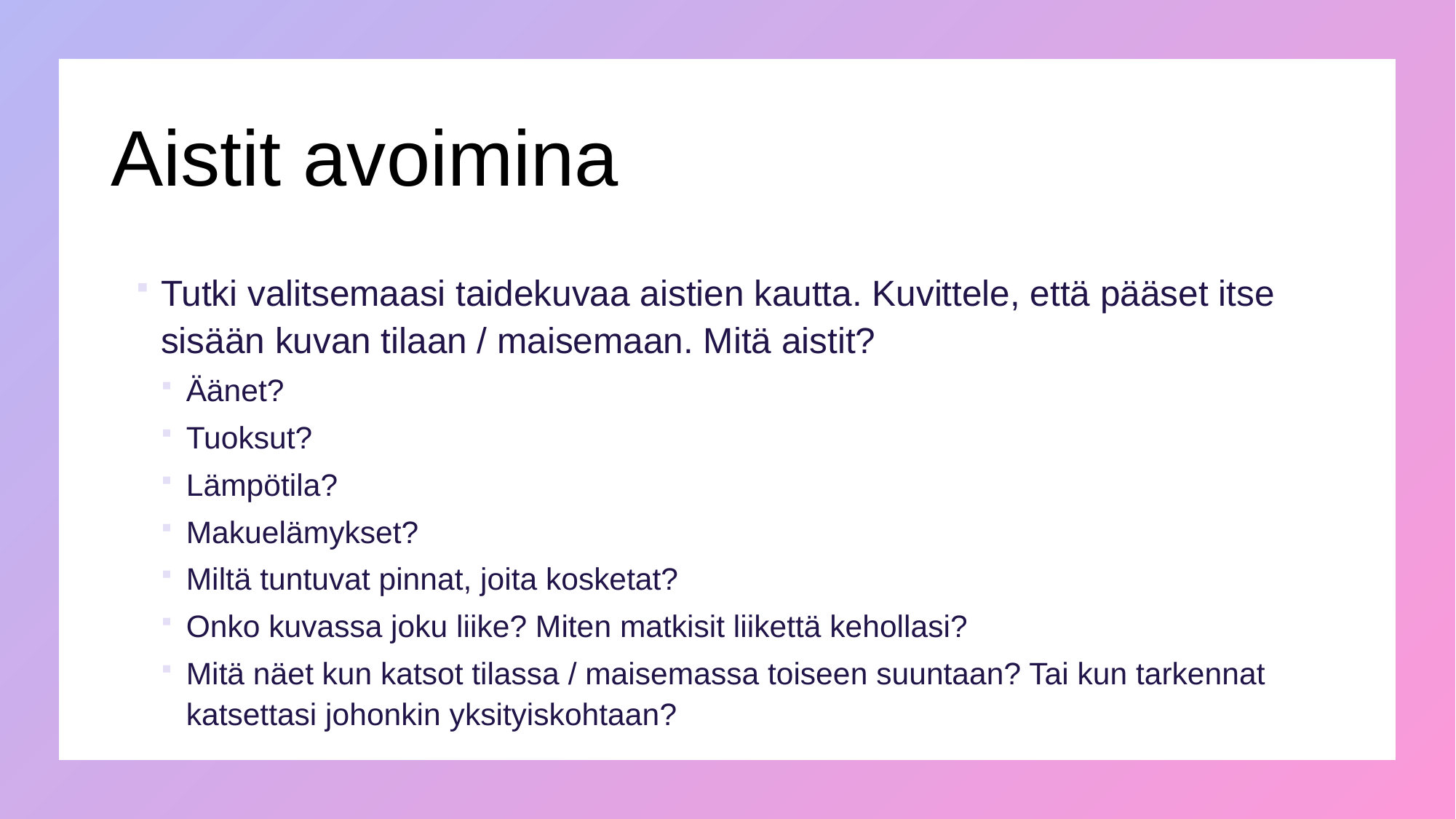

# Aistit avoimina
Tutki valitsemaasi taidekuvaa aistien kautta. Kuvittele, että pääset itse sisään kuvan tilaan / maisemaan. Mitä aistit?
Äänet?
Tuoksut?
Lämpötila?
Makuelämykset?
Miltä tuntuvat pinnat, joita kosketat?
Onko kuvassa joku liike? Miten matkisit liikettä kehollasi?
Mitä näet kun katsot tilassa / maisemassa toiseen suuntaan? Tai kun tarkennat katsettasi johonkin yksityiskohtaan?